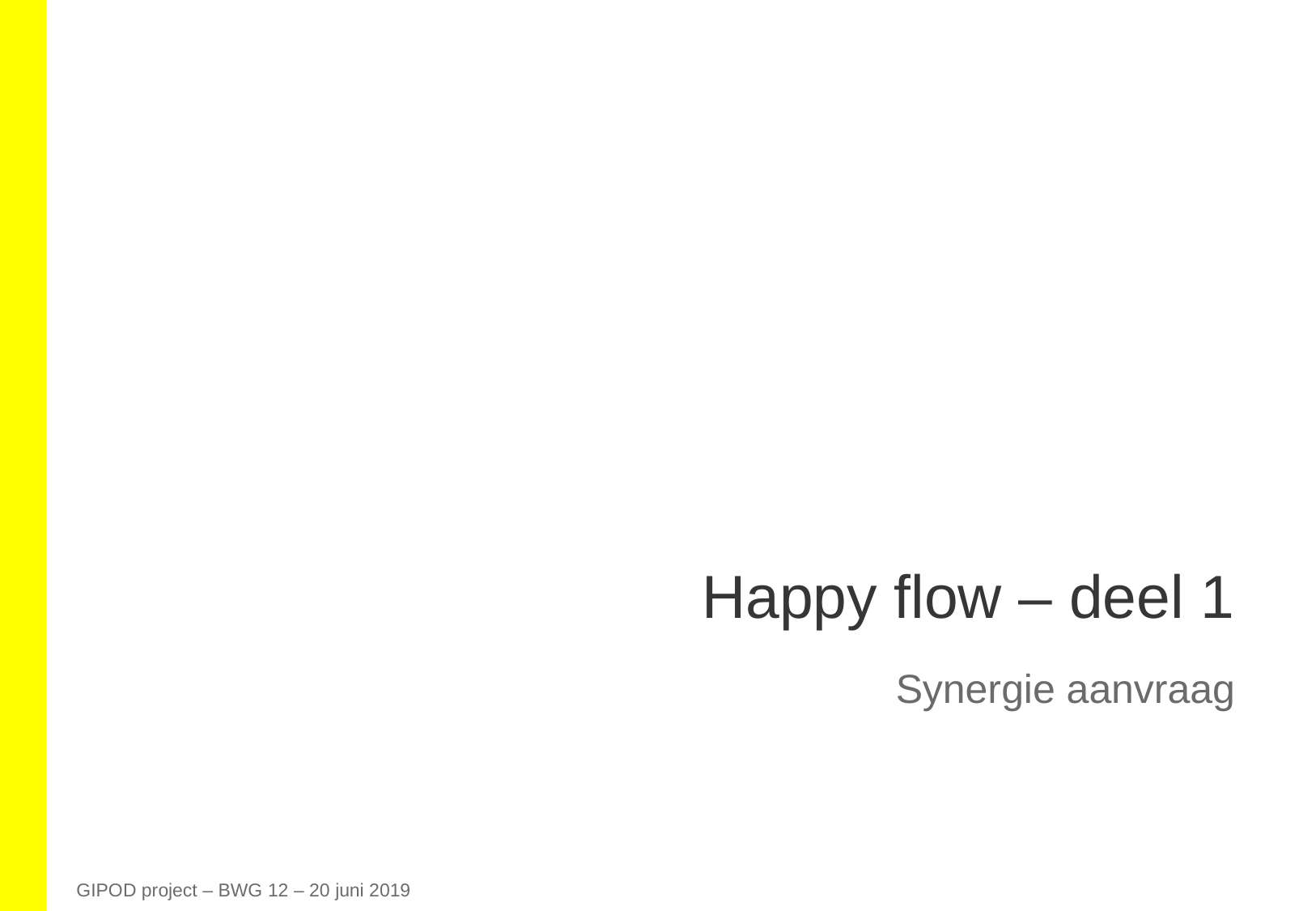

# Happy flow – deel 1
Synergie aanvraag
GIPOD project – BWG 12 – 20 juni 2019